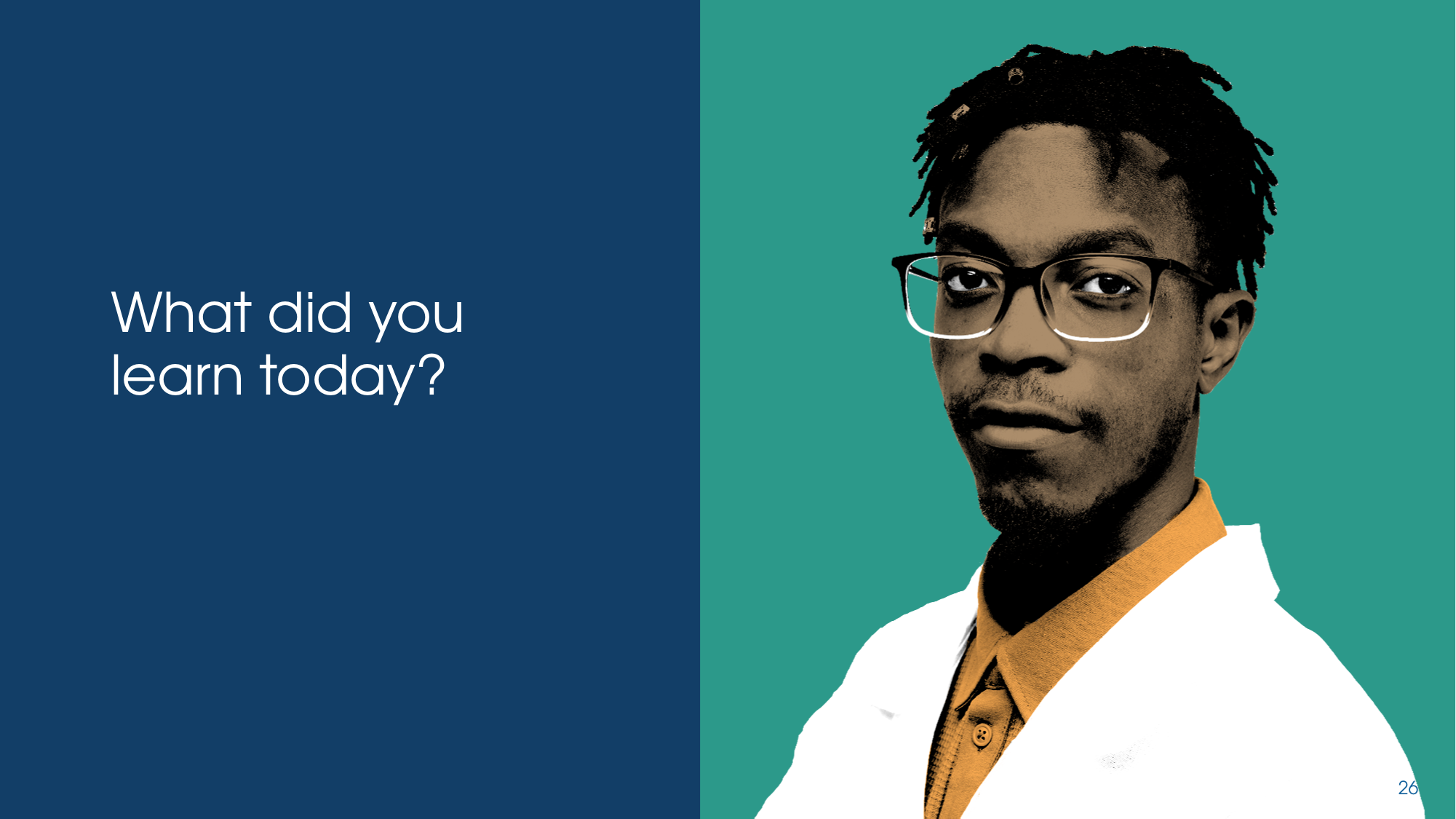

# What did you learn today?
What did you learn today?
26